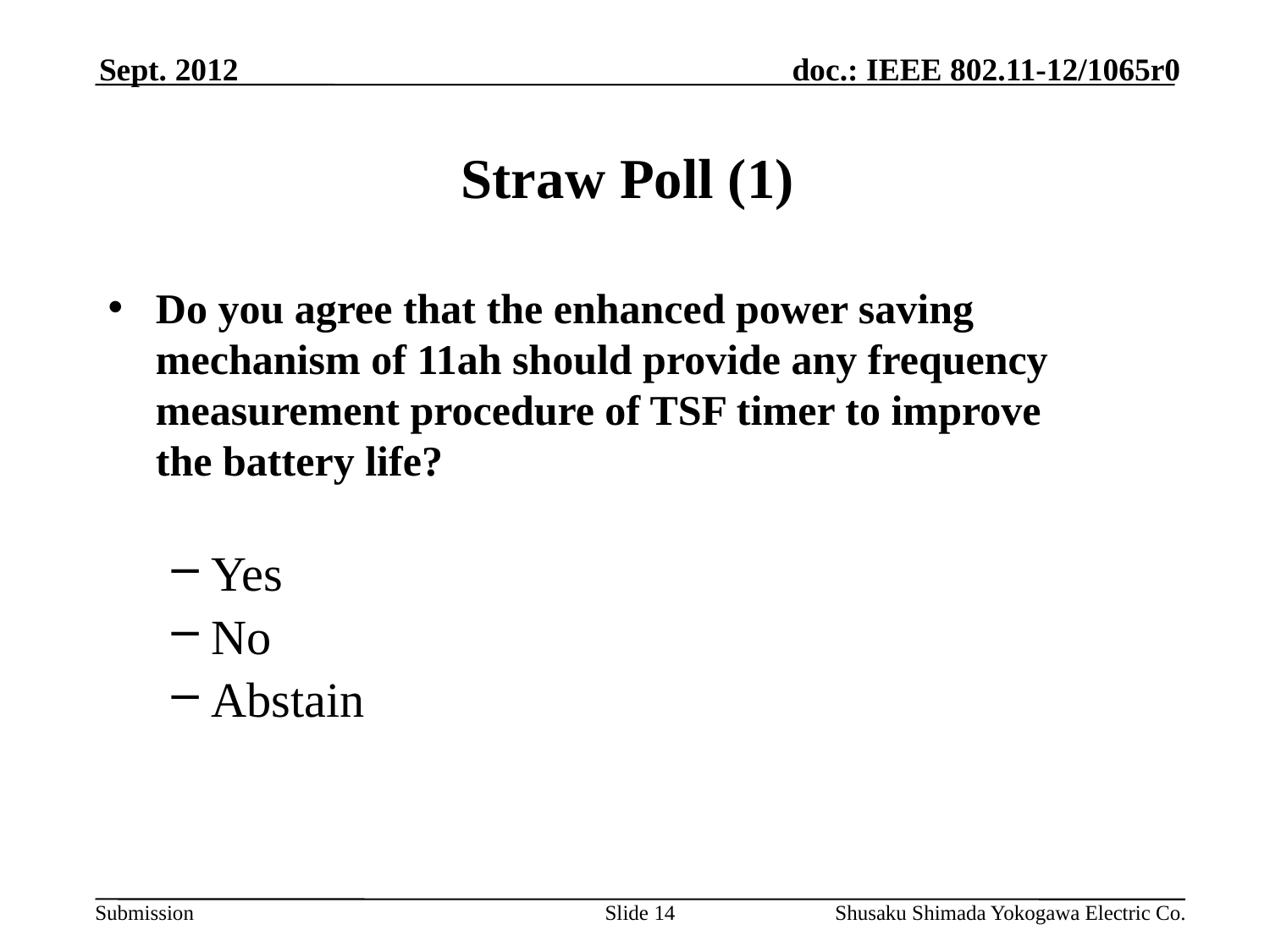

Sept. 2012
# Straw Poll (1)
Do you agree that the enhanced power saving mechanism of 11ah should provide any frequency measurement procedure of TSF timer to improve
the battery life?

Yes
No
Abstain

Slide 14
Shusaku Shimada Yokogawa Electric Co.